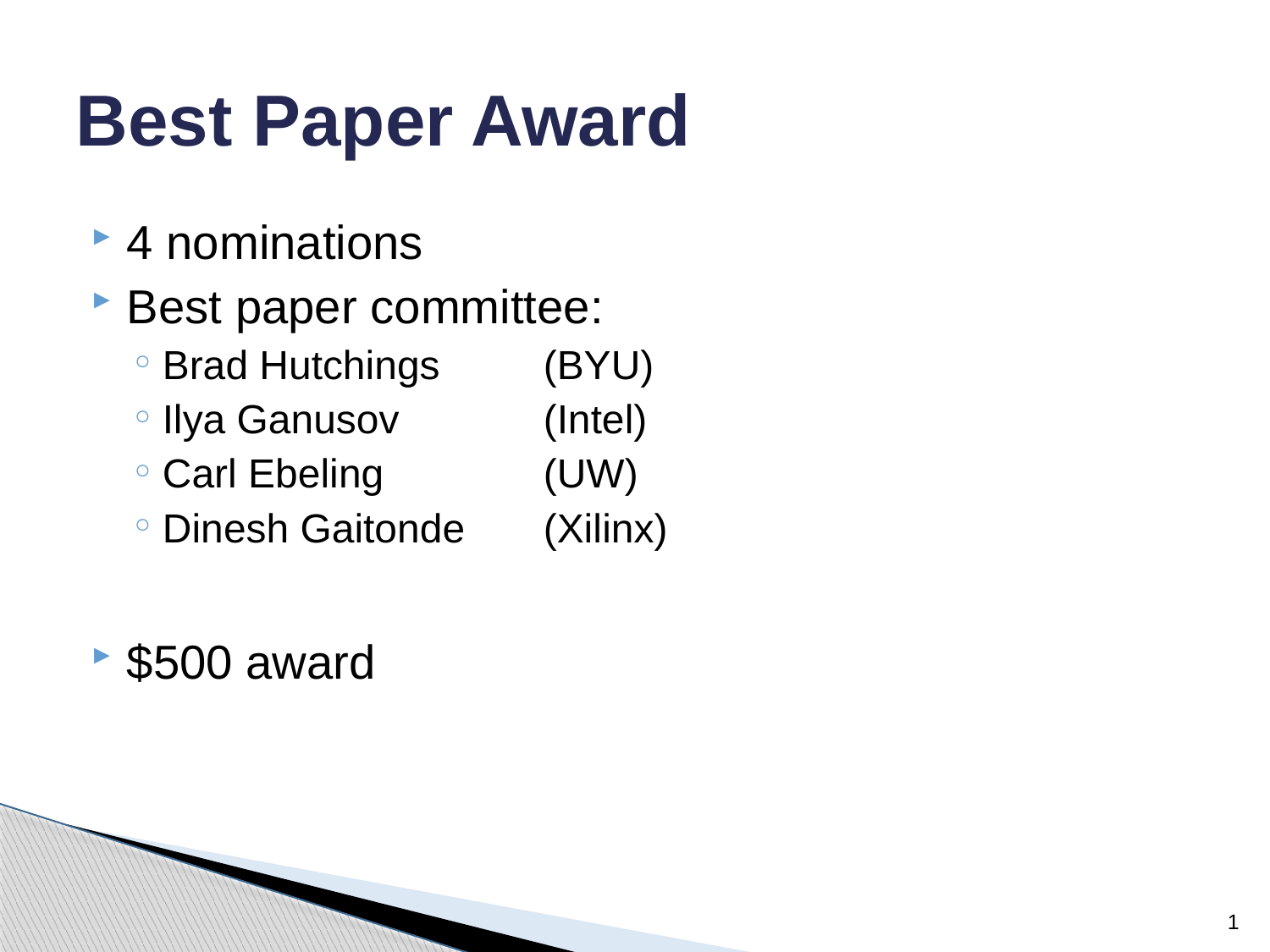

# Best Paper Award
4 nominations
Best paper committee:
Brad Hutchings	(BYU)
Ilya Ganusov		(Intel)
Carl Ebeling 		(UW)
Dinesh Gaitonde 	(Xilinx)

$500 award

1